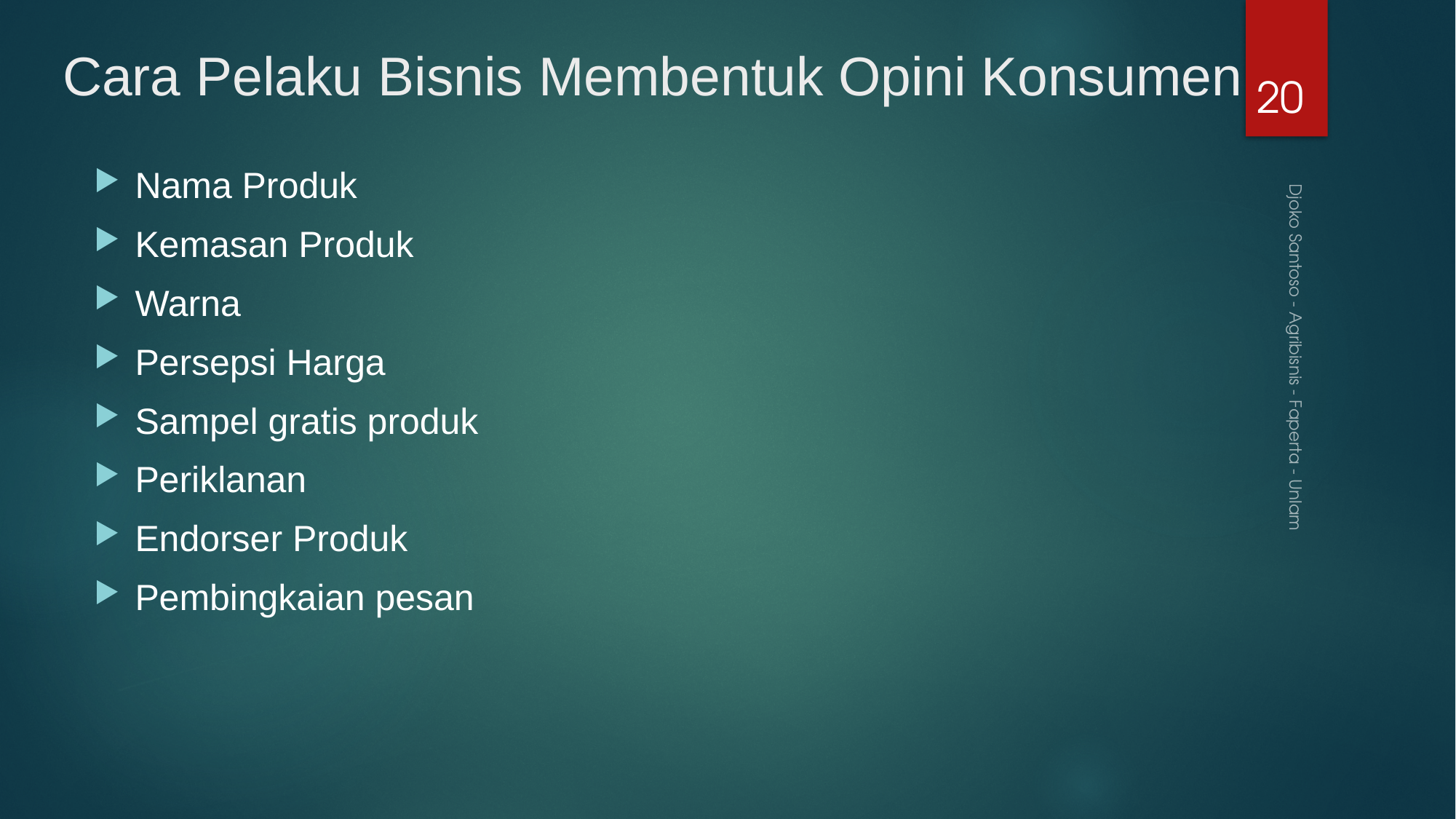

# Cara Pelaku Bisnis Membentuk Opini Konsumen
20
Nama Produk
Kemasan Produk
Warna
Persepsi Harga
Sampel gratis produk
Periklanan
Endorser Produk
Pembingkaian pesan
Djoko Santoso - Agribisnis - Faperta - Unlam